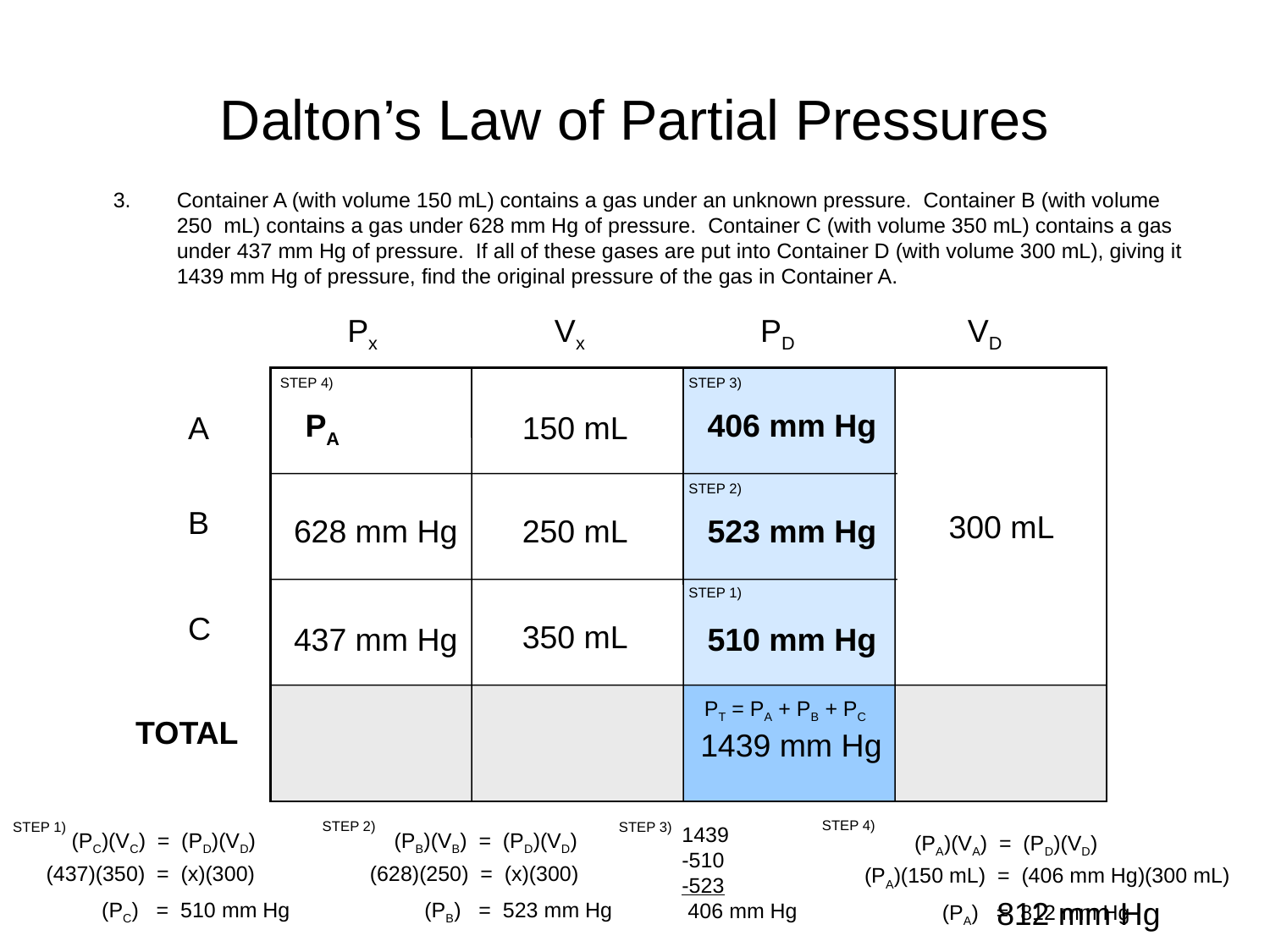

# Dalton’s Law of Partial Pressures
Container A (with volume 150 mL) contains a gas under an unknown pressure.  Container B (with volume 250  mL) contains a gas under 628 mm Hg of pressure.  Container C (with volume 350 mL) contains a gas under 437 mm Hg of pressure.  If all of these gases are put into Container D (with volume 300 mL), giving it 1439 mm Hg of pressure, find the original pressure of the gas in Container A.
Px
Vx
PD
VD
STEP 3)

STEP 4)
300 mL
PA
406 mm Hg
300 mL
A
150 mL
STEP 2)
B
300 mL
628 mm Hg
250 mL
523 mm Hg
STEP 1)
C
300 mL
350 mL
437 mm Hg
510 mm Hg

PT = PA + PB + PC
TOTAL
1439 mm Hg
STEP 4)
STEP 2)
STEP 3)
STEP 1)
1439
-510
-523
 406 mm Hg
(PC)(VC)  =  (PD)(VD)
(PB)(VB)  =  (PD)(VD)
(PA)(VA)  =  (PD)(VD)
(437)(350)  =  (x)(300)
(628)(250)  =  (x)(300)
(PA)(150 mL)  =  (406 mm Hg)(300 mL)
812 mm Hg
(PC)   =  510 mm Hg
(PB)   =  523 mm Hg
(PA)   =  812 mm Hg